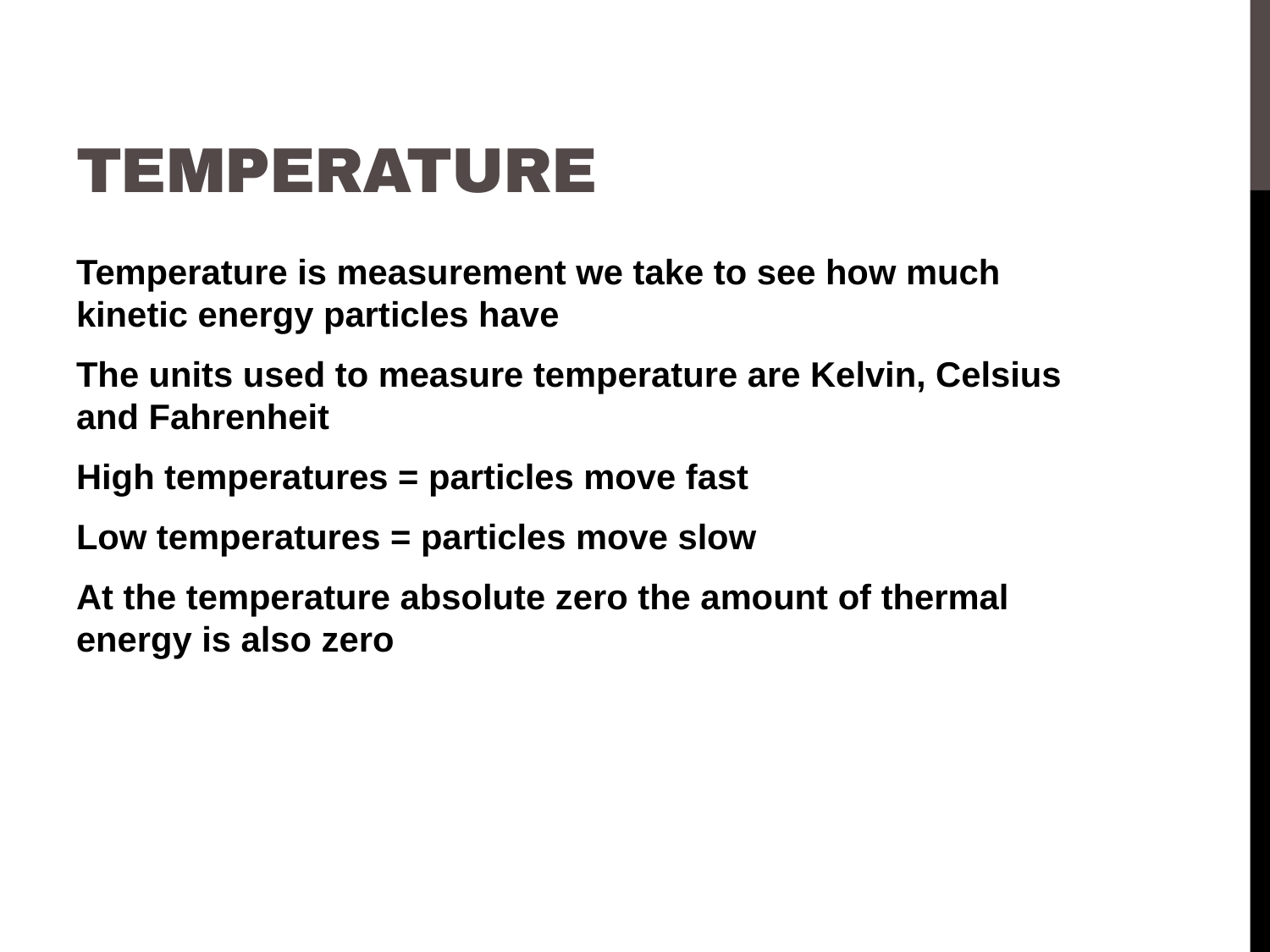

# Temperature
Temperature is measurement we take to see how much kinetic energy particles have
The units used to measure temperature are Kelvin, Celsius and Fahrenheit
High temperatures = particles move fast
Low temperatures = particles move slow
At the temperature absolute zero the amount of thermal energy is also zero